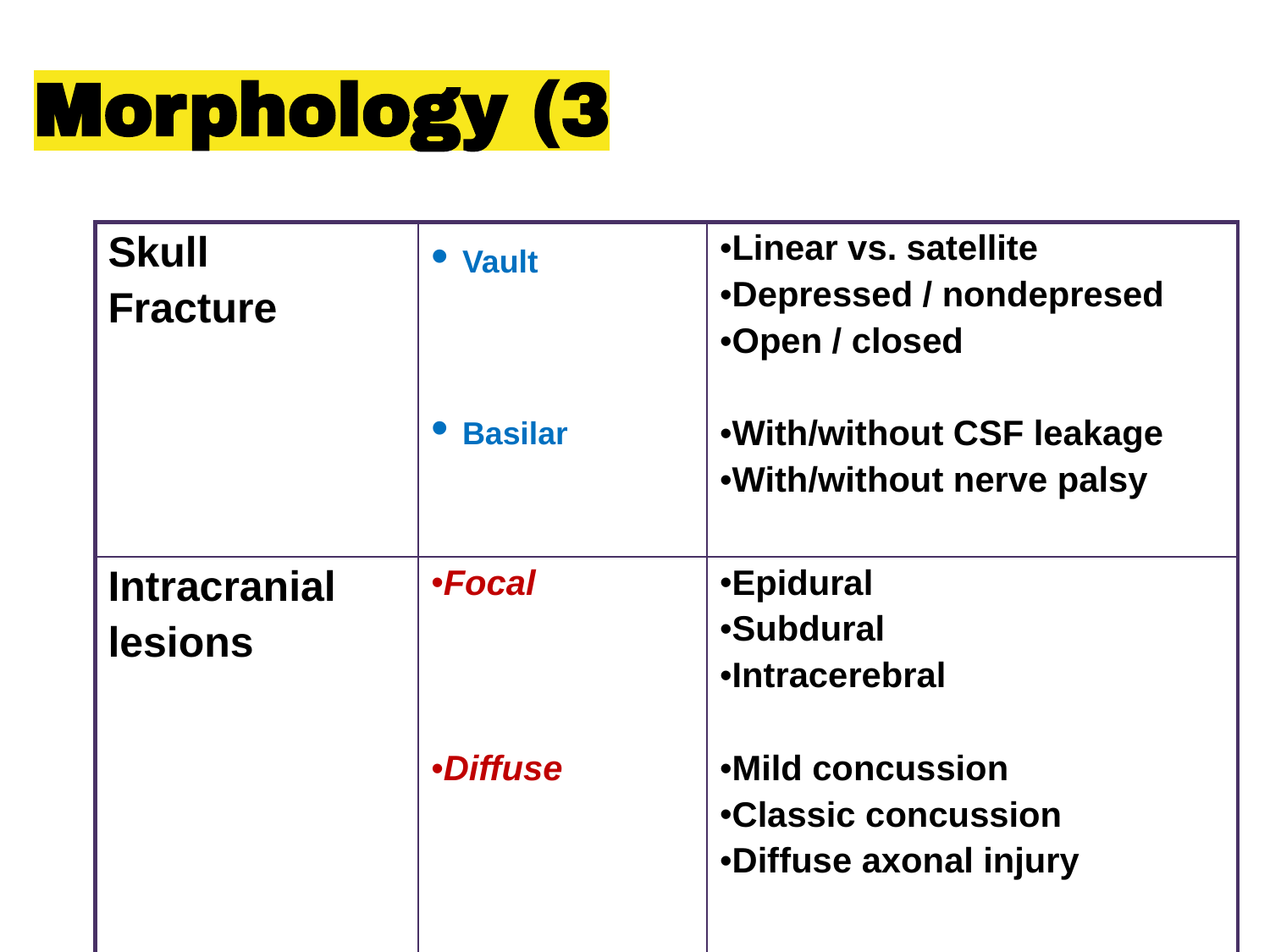

3) Morphology

| Skull Fracture | Vault Basilar | Linear vs. satellite Depressed / nondepresed Open / closed With/without CSF leakage With/without nerve palsy |
| --- | --- | --- |
| Intracranial lesions | Focal Diffuse | Epidural Subdural Intracerebral Mild concussion Classic concussion Diffuse axonal injury |